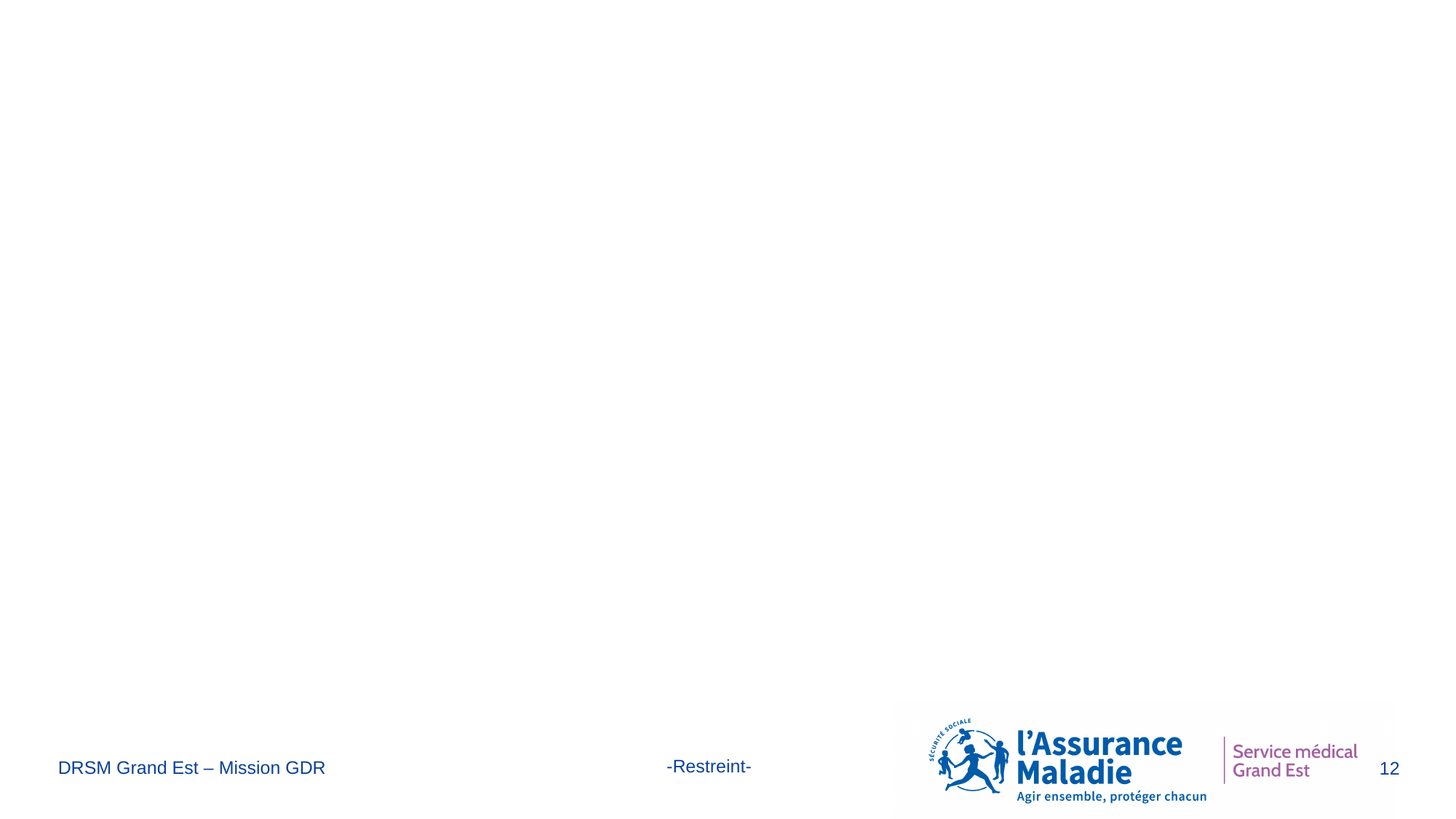

Merci de votre attention
DRSM Grand Est – Mission GDR
12